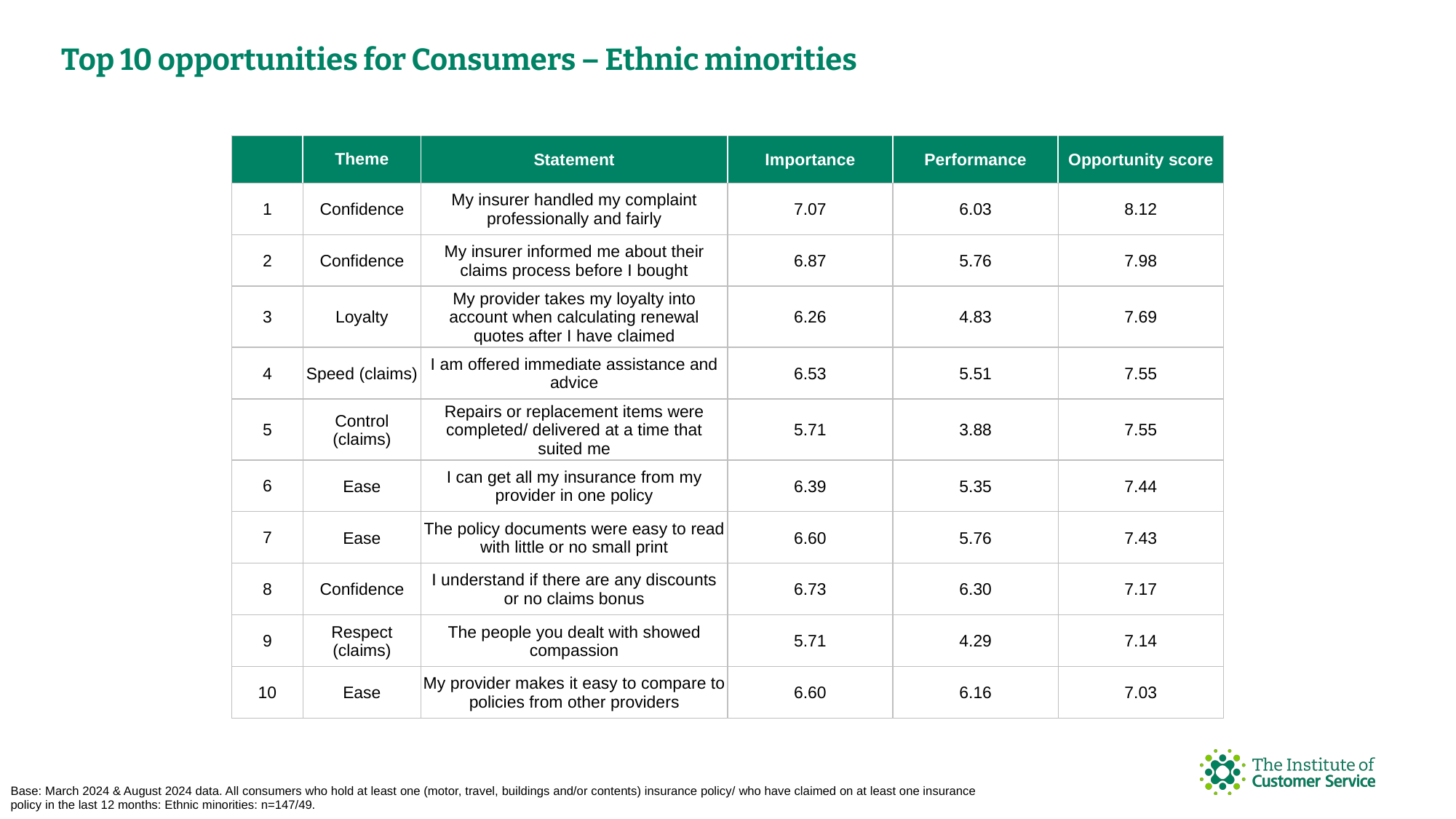

Top 10 opportunities for Consumers – Ethnic minorities
|  | Theme | Statement | Importance | Performance | Opportunity score |
| --- | --- | --- | --- | --- | --- |
| 1 | Confidence | My insurer handled my complaint professionally and fairly | 7.07 | 6.03 | 8.12 |
| 2 | Confidence | My insurer informed me about their claims process before I bought | 6.87 | 5.76 | 7.98 |
| 3 | Loyalty | My provider takes my loyalty into account when calculating renewal quotes after I have claimed | 6.26 | 4.83 | 7.69 |
| 4 | Speed (claims) | I am offered immediate assistance and advice | 6.53 | 5.51 | 7.55 |
| 5 | Control (claims) | Repairs or replacement items were completed/ delivered at a time that suited me | 5.71 | 3.88 | 7.55 |
| 6 | Ease | I can get all my insurance from my provider in one policy | 6.39 | 5.35 | 7.44 |
| 7 | Ease | The policy documents were easy to read with little or no small print | 6.60 | 5.76 | 7.43 |
| 8 | Confidence | I understand if there are any discounts or no claims bonus | 6.73 | 6.30 | 7.17 |
| 9 | Respect (claims) | The people you dealt with showed compassion | 5.71 | 4.29 | 7.14 |
| 10 | Ease | My provider makes it easy to compare to policies from other providers | 6.60 | 6.16 | 7.03 |
Base: March 2024 & August 2024 data. All consumers who hold at least one (motor, travel, buildings and/or contents) insurance policy/ who have claimed on at least one insurance policy in the last 12 months: Ethnic minorities: n=147/49.